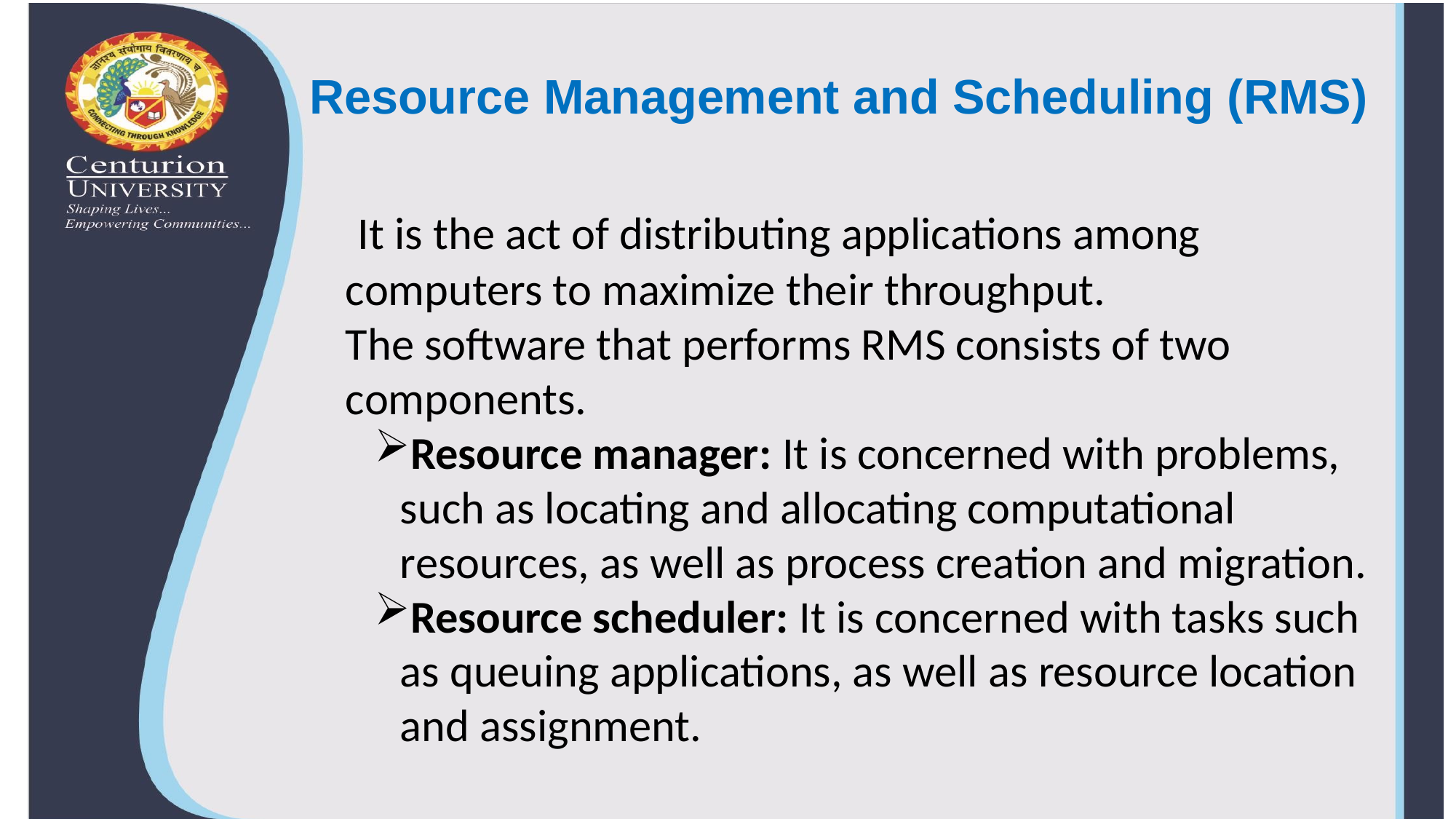

# Resource Management and Scheduling (RMS)

 It is the act of distributing applications among computers to maximize their throughput.
The software that performs RMS consists of two components.
Resource manager: It is concerned with problems, such as locating and allocating computational resources, as well as process creation and migration.
Resource scheduler: It is concerned with tasks such as queuing applications, as well as resource location and assignment.